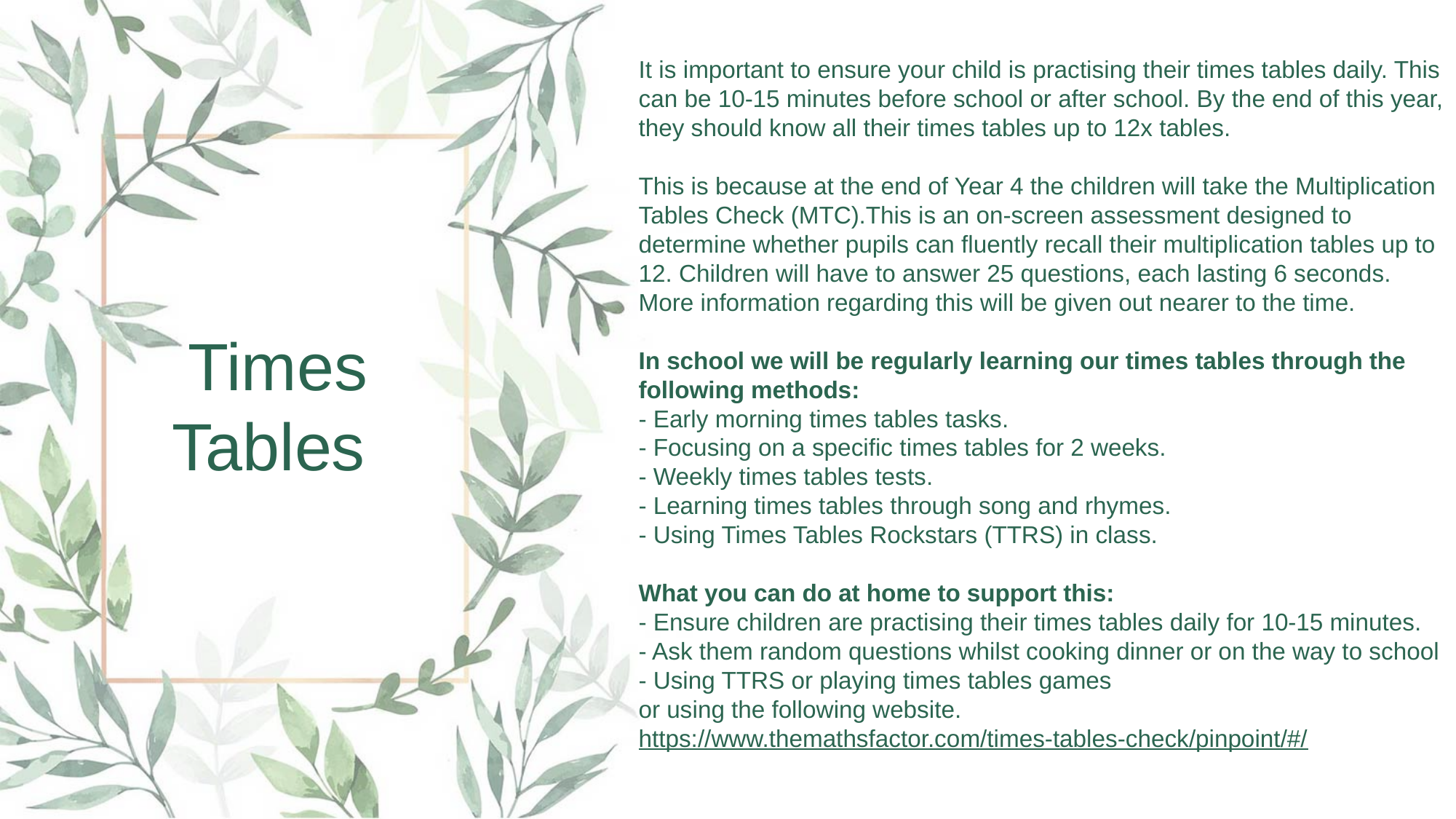

It is important to ensure your child is practising their times tables daily. This can be 10-15 minutes before school or after school. By the end of this year, they should know all their times tables up to 12x tables.

This is because at the end of Year 4 the children will take the Multiplication Tables Check (MTC).This is an on-screen assessment designed to determine whether pupils can fluently recall their multiplication tables up to 12. Children will have to answer 25 questions, each lasting 6 seconds. More information regarding this will be given out nearer to the time.

In school we will be regularly learning our times tables through the following methods:
- Early morning times tables tasks.
- Focusing on a specific times tables for 2 weeks.
- Weekly times tables tests.
- Learning times tables through song and rhymes.
- Using Times Tables Rockstars (TTRS) in class.

What you can do at home to support this:
- Ensure children are practising their times tables daily for 10-15 minutes.
- Ask them random questions whilst cooking dinner or on the way to school
- Using TTRS or playing times tables games
or using the following website.
https://www.themathsfactor.com/times-tables-check/pinpoint/#/

Times Tables